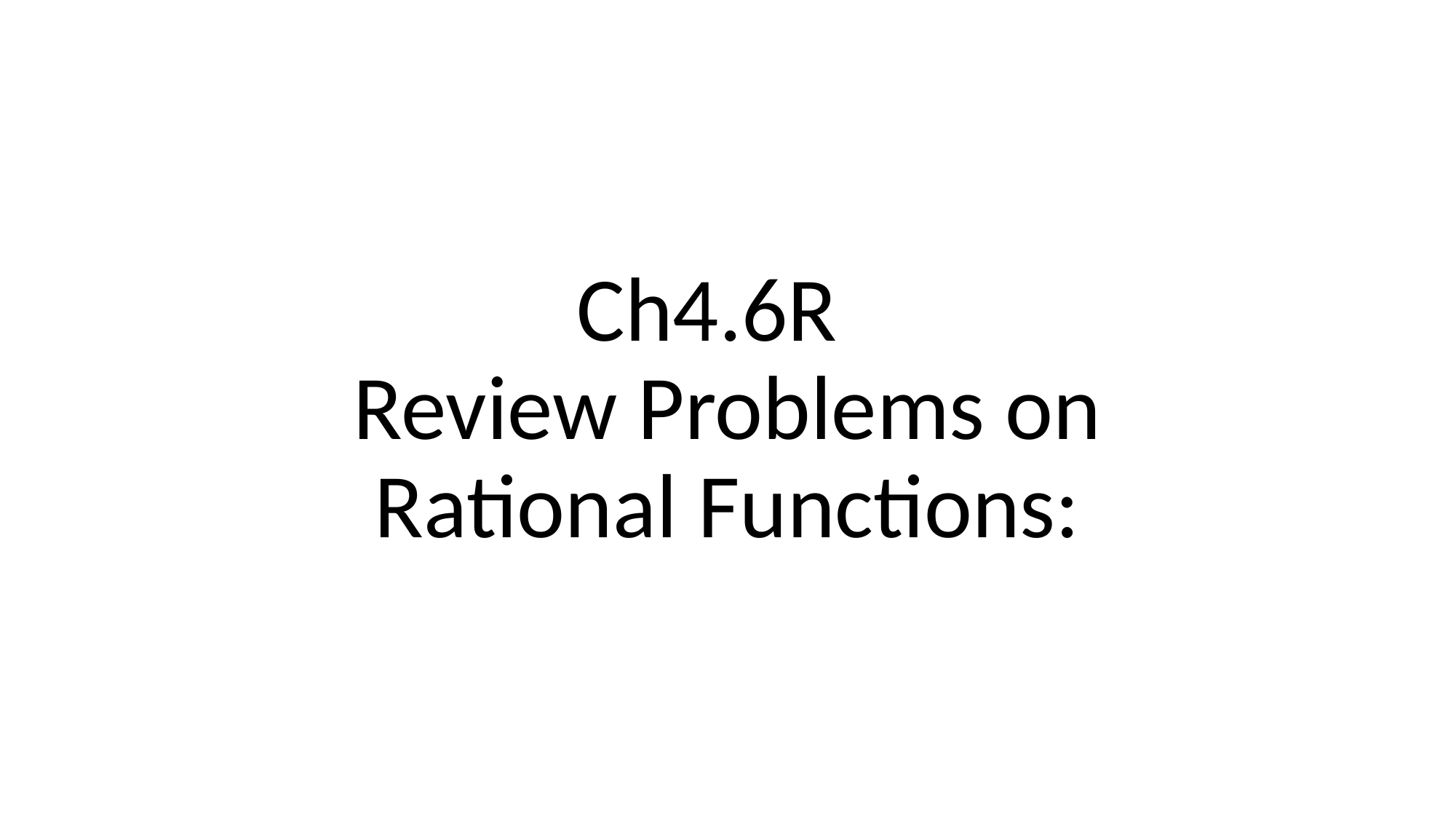

# Ch4.6R Review Problems on Rational Functions: